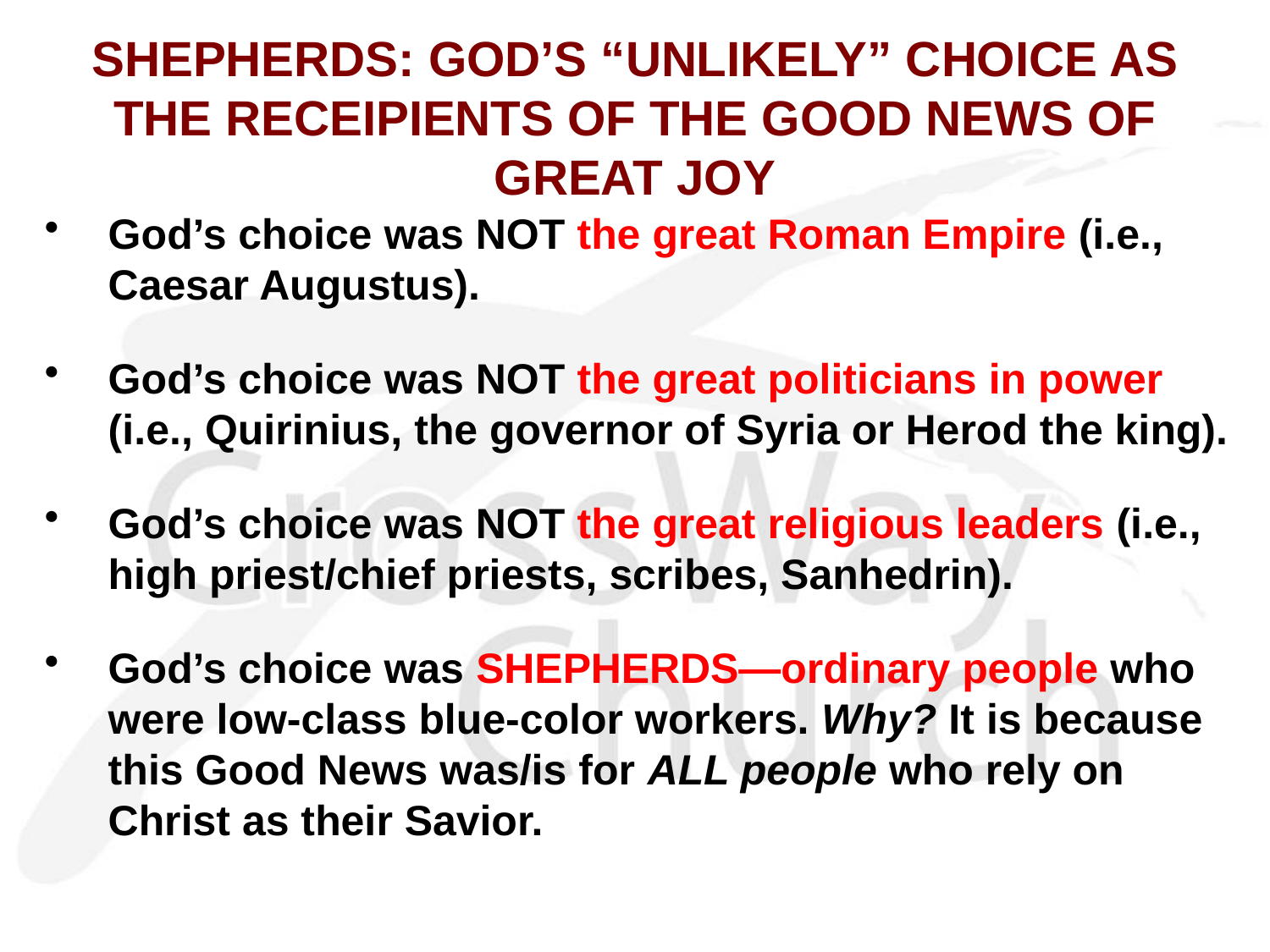

# SHEPHERDS: GOD’S “UNLIKELY” CHOICE AS THE RECEIPIENTS OF THE GOOD NEWS OF GREAT JOY
God’s choice was NOT the great Roman Empire (i.e., Caesar Augustus).

God’s choice was NOT the great politicians in power (i.e., Quirinius, the governor of Syria or Herod the king).

God’s choice was NOT the great religious leaders (i.e., high priest/chief priests, scribes, Sanhedrin).

God’s choice was SHEPHERDS—ordinary people who were low-class blue-color workers. Why? It is because this Good News was/is for ALL people who rely on Christ as their Savior.